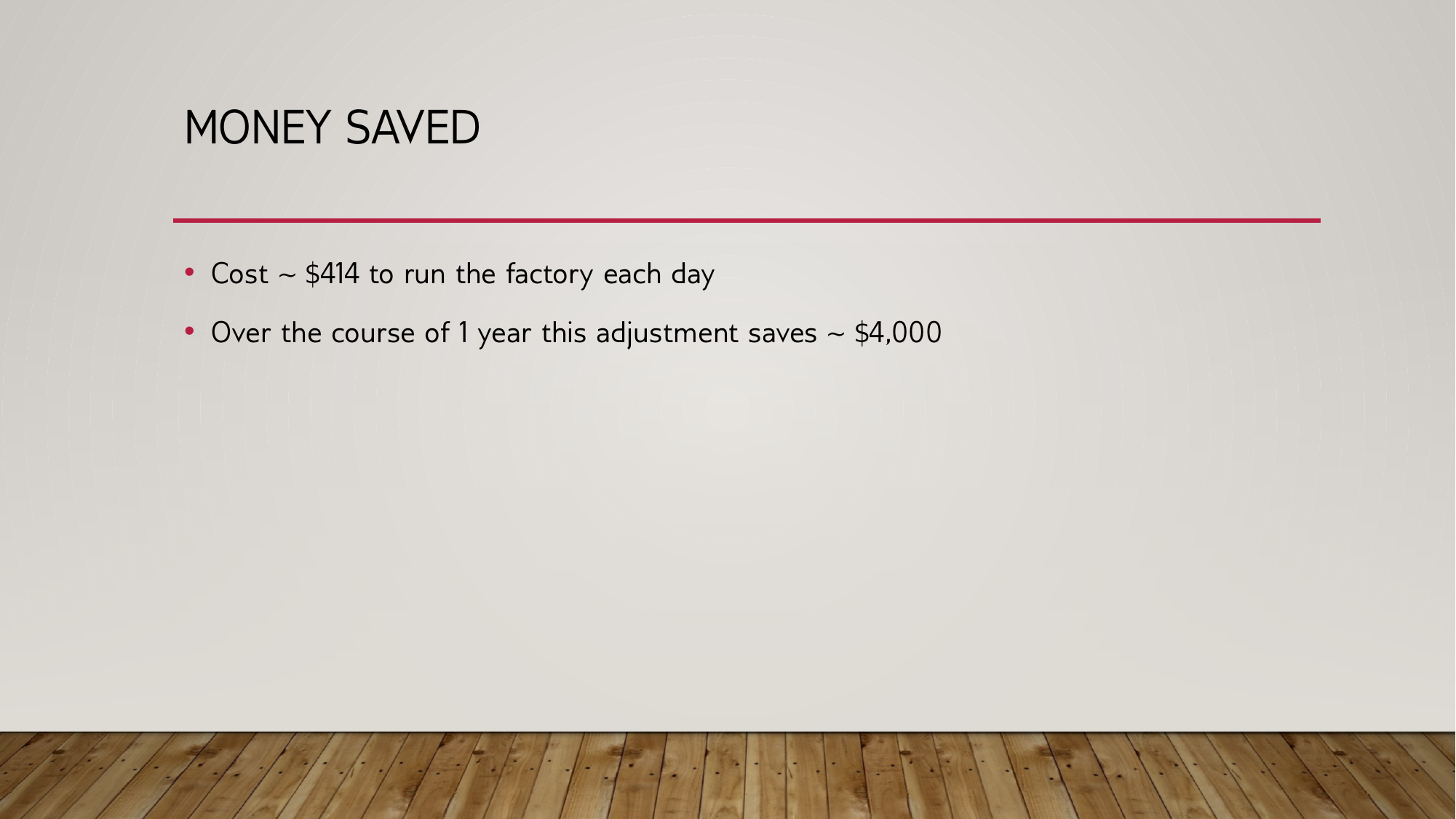

# Money saved
Cost ~ $414 to run the factory each day
Over the course of 1 year this adjustment saves ~ $4,000